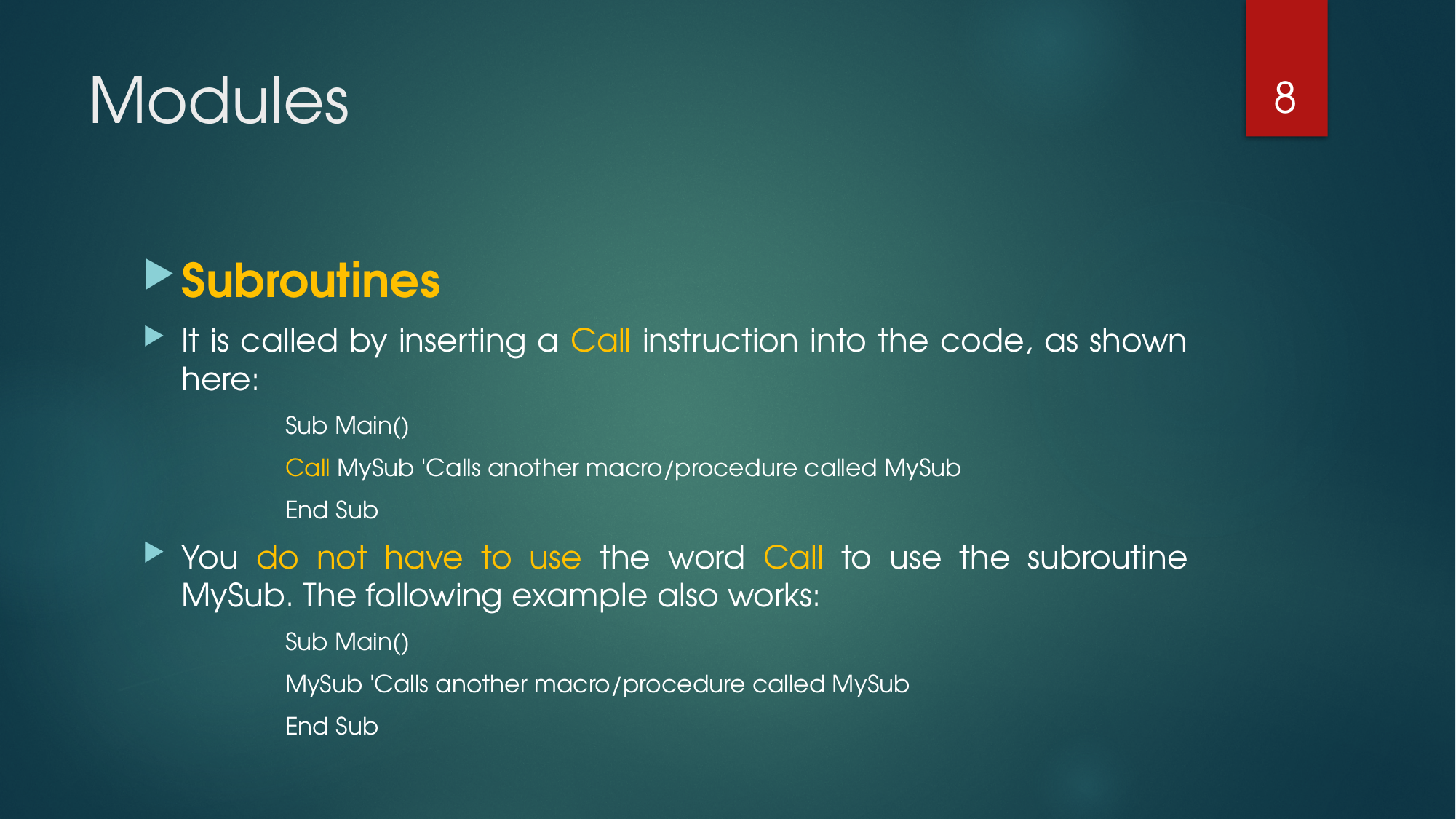

8
# Modules
Subroutines
It is called by inserting a Call instruction into the code, as shown here:
Sub Main()
		Call MySub 'Calls another macro/procedure called MySub
End Sub
You do not have to use the word Call to use the subroutine MySub. The following example also works:
Sub Main()
		MySub 'Calls another macro/procedure called MySub
End Sub